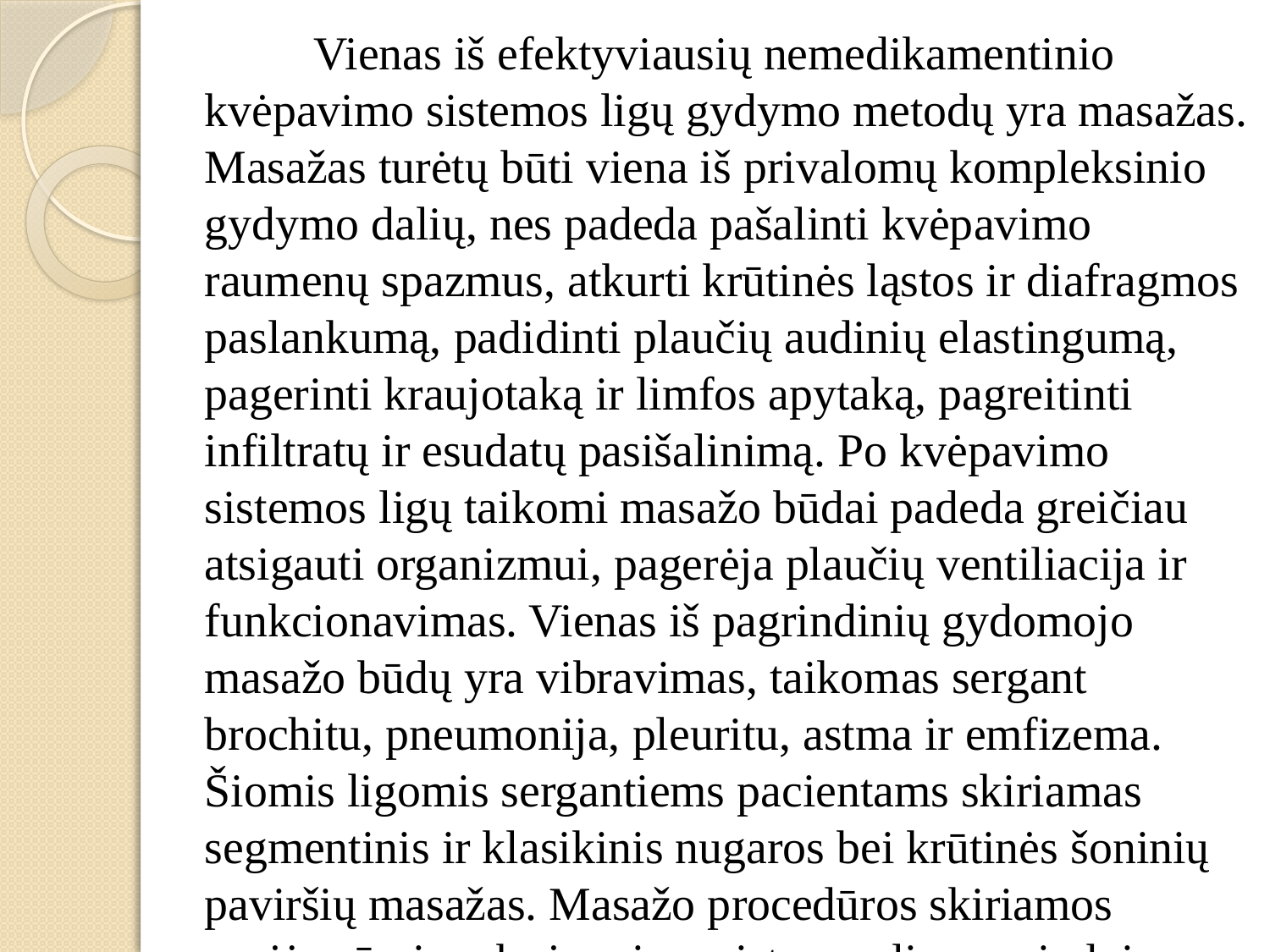

Vienas iš efektyviausių nemedikamentinio kvėpavimo sistemos ligų gydymo metodų yra masažas. Masažas turėtų būti viena iš privalomų kompleksinio gydymo dalių, nes padeda pašalinti kvėpavimo raumenų spazmus, atkurti krūtinės ląstos ir diafragmos paslankumą, padidinti plaučių audinių elastingumą, pagerinti kraujotaką ir limfos apytaką, pagreitinti infiltratų ir esudatų pasišalinimą. Po kvėpavimo sistemos ligų taikomi masažo būdai padeda greičiau atsigauti organizmui, pagerėja plaučių ventiliacija ir funkcionavimas. Vienas iš pagrindinių gydomojo masažo būdų yra vibravimas, taikomas sergant brochitu, pneumonija, pleuritu, astma ir emfizema. Šiomis ligomis sergantiems pacientams skiriamas segmentinis ir klasikinis nugaros bei krūtinės šoninių paviršių masažas. Masažo procedūros skiriamos praėjus ūmiam kvėpavimo sistemos ligų periodui.